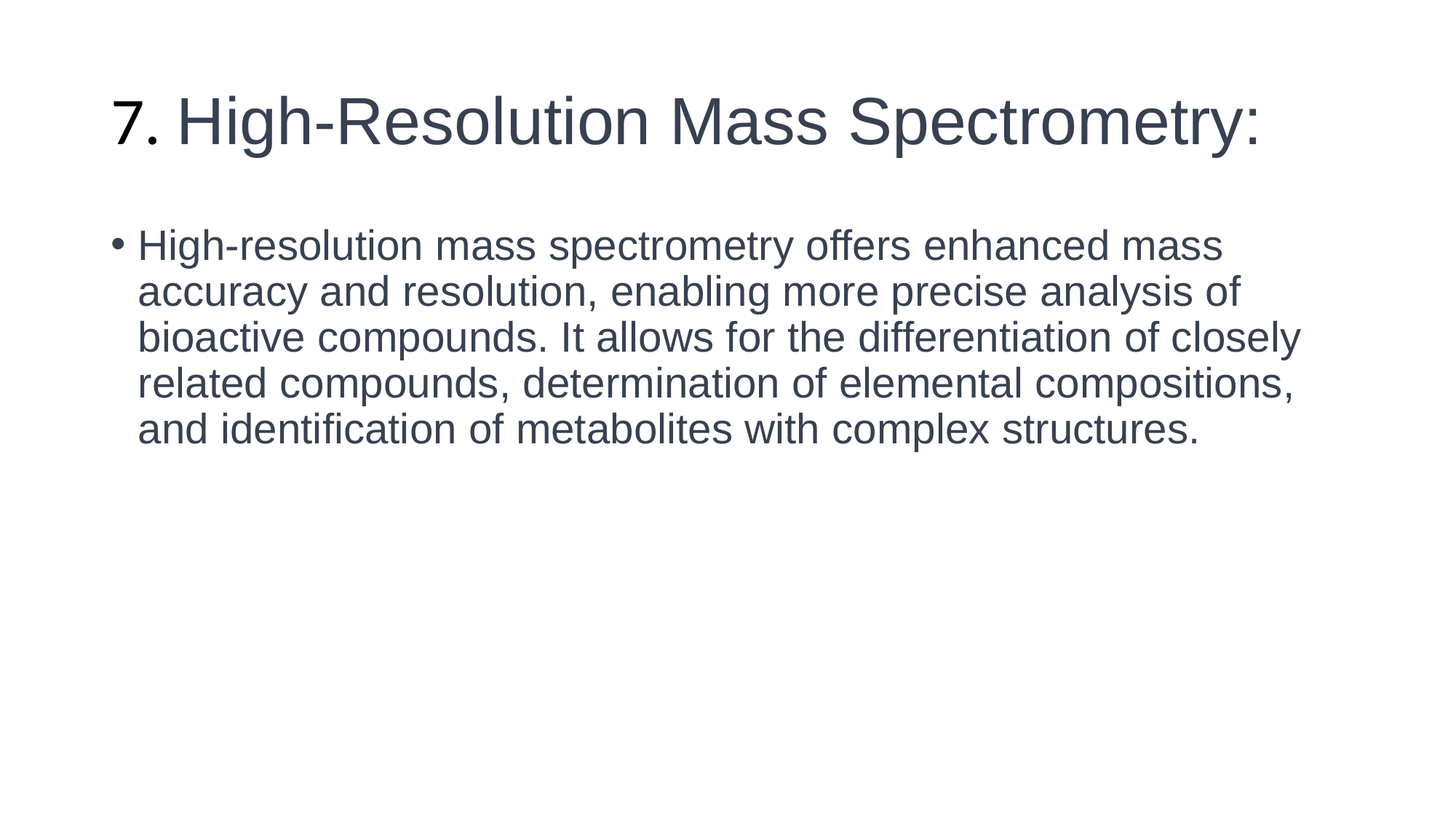

# 7. High-Resolution Mass Spectrometry:
High-resolution mass spectrometry offers enhanced mass accuracy and resolution, enabling more precise analysis of bioactive compounds. It allows for the differentiation of closely related compounds, determination of elemental compositions, and identification of metabolites with complex structures.